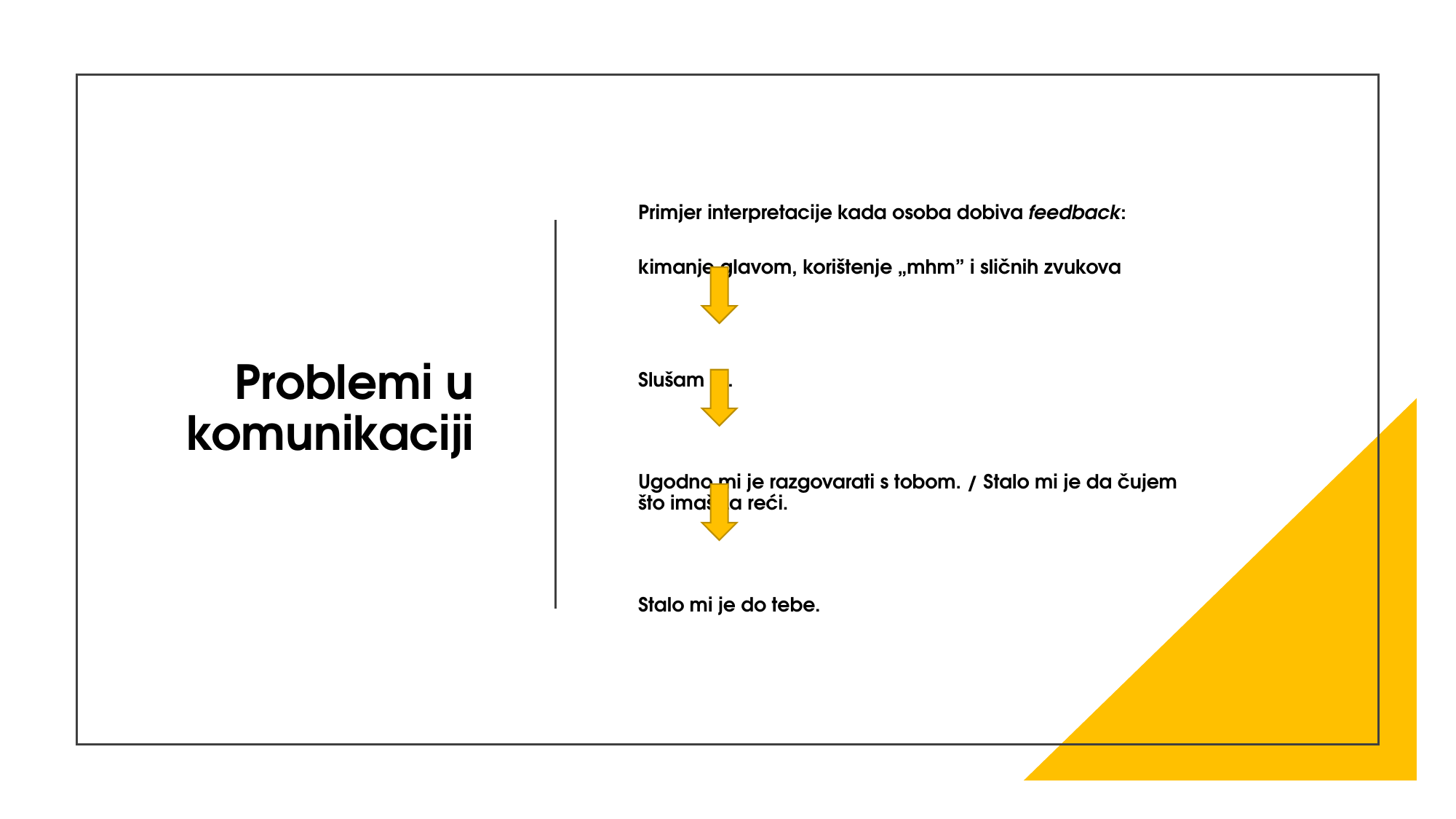

# Problemi u komunikaciji
Primjer interpretacije kada osoba dobiva feedback:

kimanje glavom, korištenje „mhm” i sličnih zvukova

Slušam te.

Ugodno mi je razgovarati s tobom. / Stalo mi je da čujem što imaš za reći.

Stalo mi je do tebe.